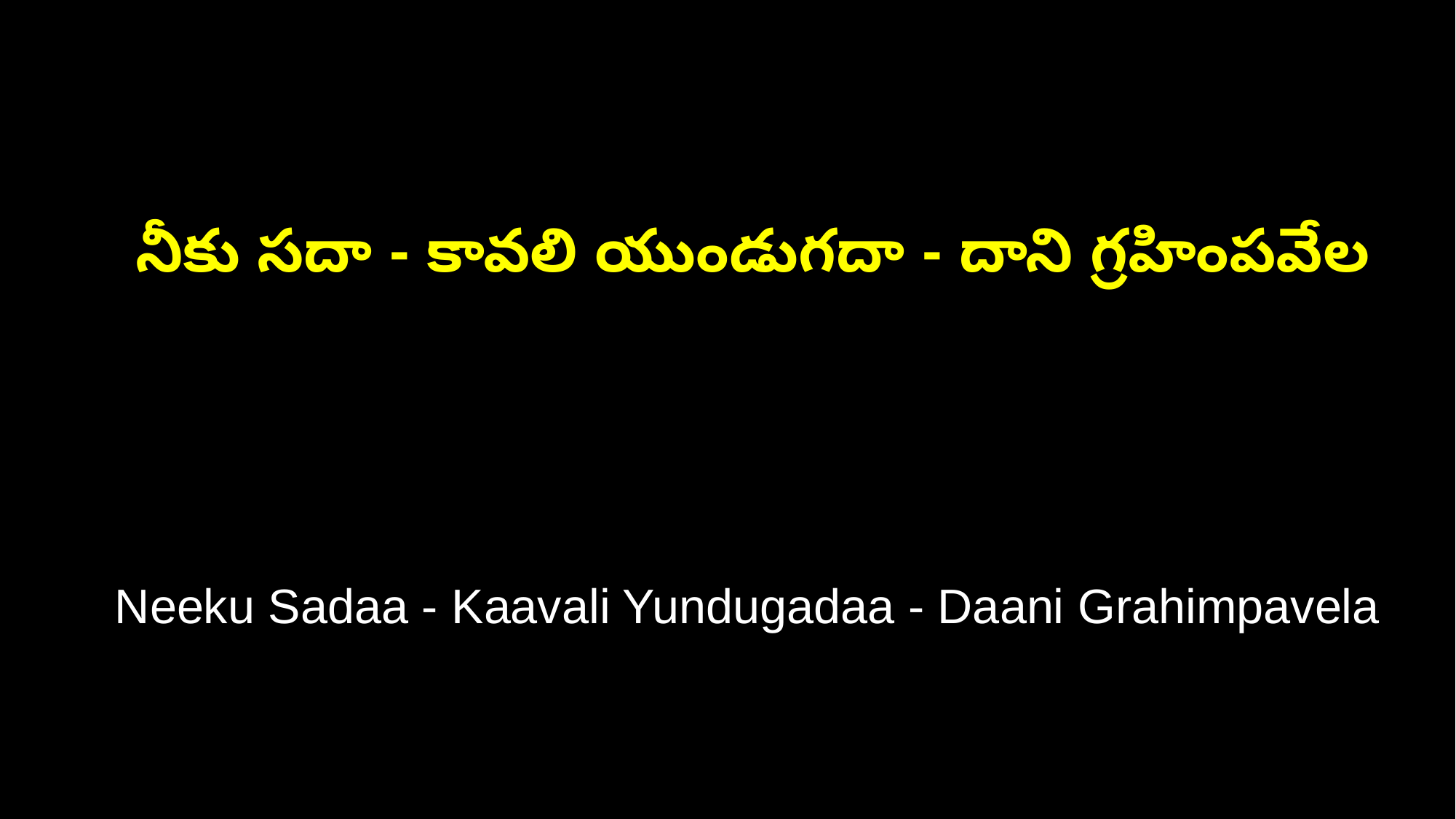

నీకు సదా - కావలి యుండుగదా - దాని గ్రహింపవేల
   Neeku Sadaa - Kaavali Yundugadaa - Daani Grahimpavela